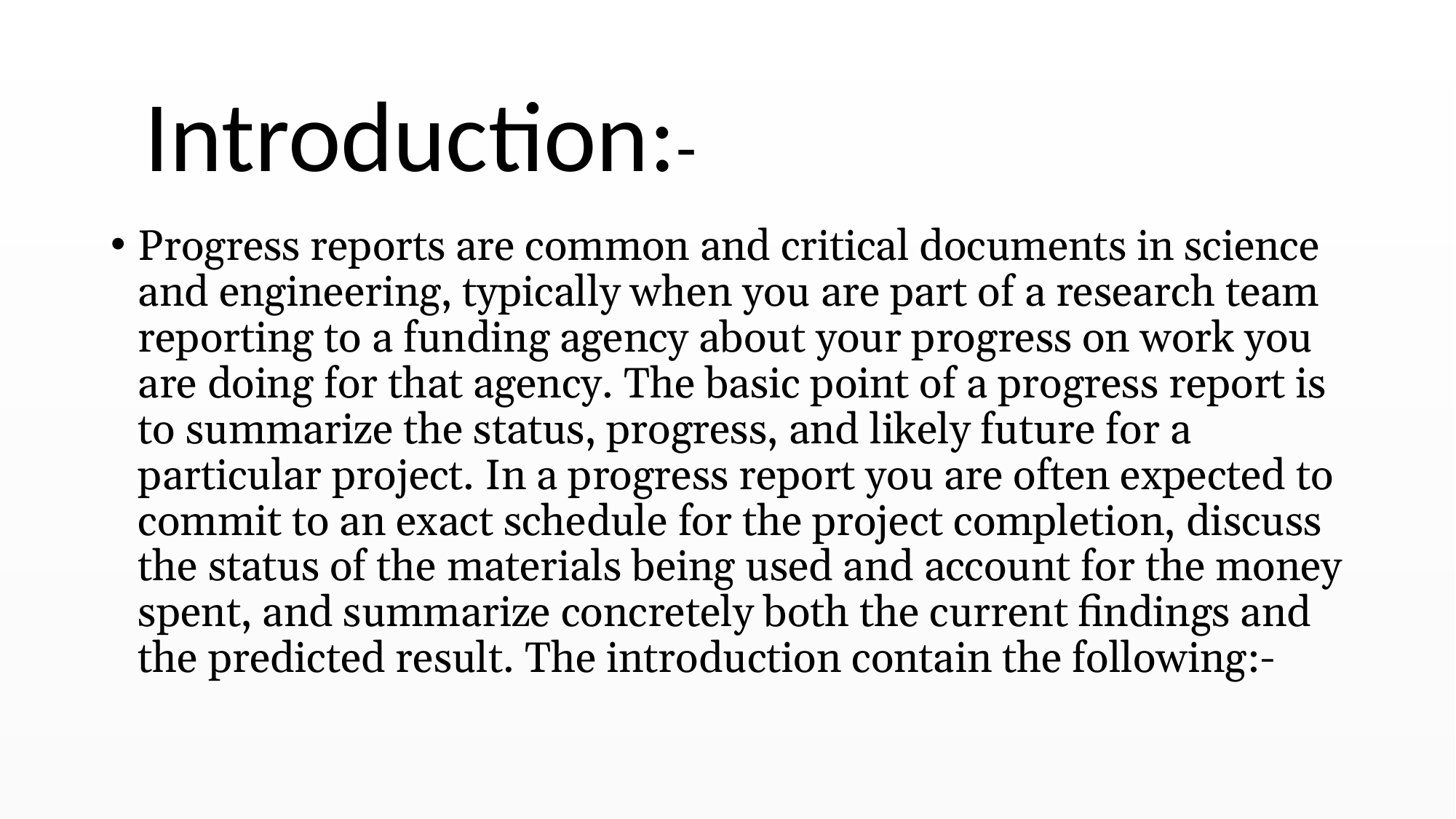

# Introduction:-
Progress reports are common and critical documents in science and engineering, typically when you are part of a research team reporting to a funding agency about your progress on work you are doing for that agency. The basic point of a progress report is to summarize the status, progress, and likely future for a particular project. In a progress report you are often expected to commit to an exact schedule for the project completion, discuss the status of the materials being used and account for the money spent, and summarize concretely both the current findings and the predicted result. The introduction contain the following:-